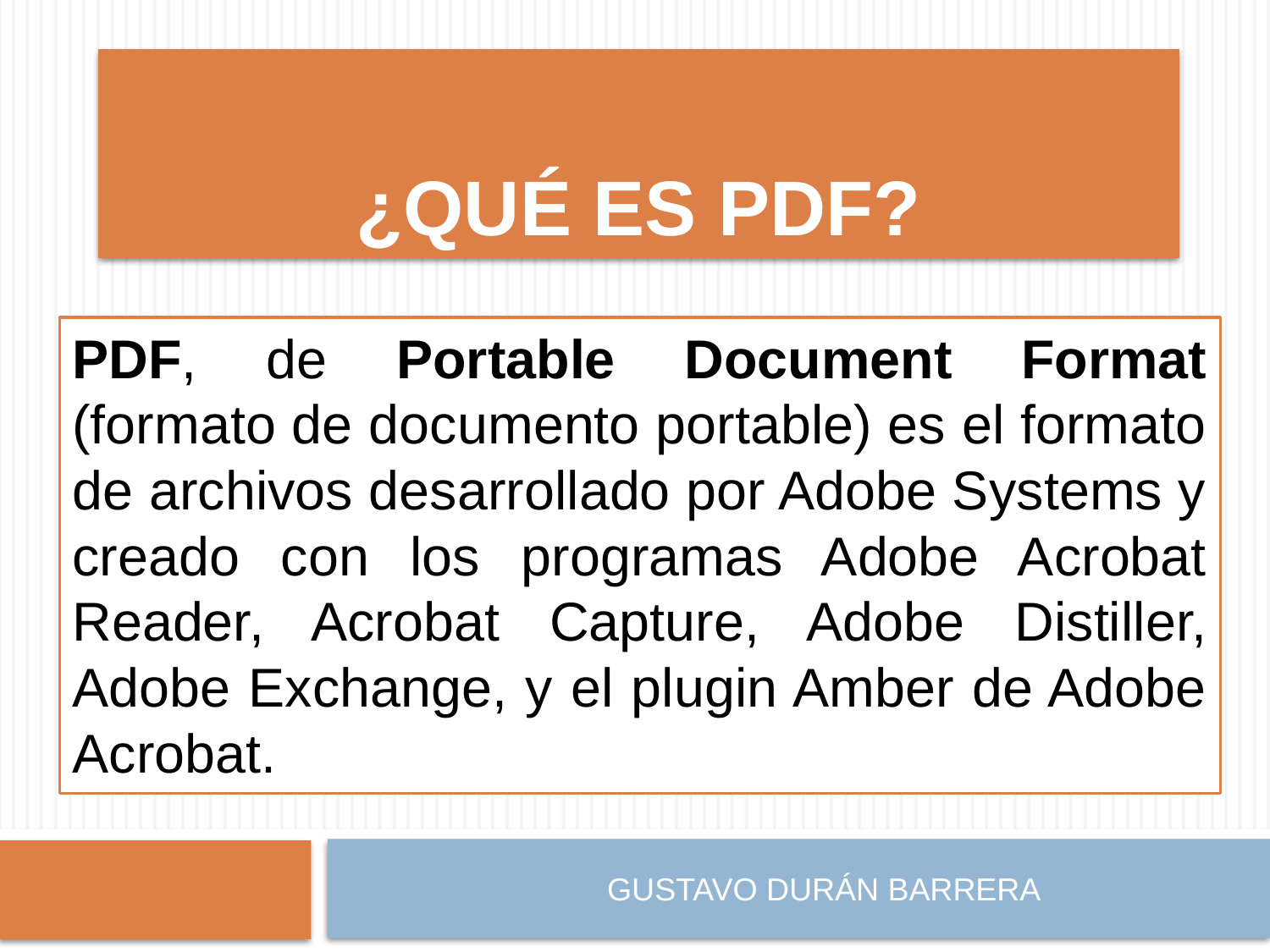

# ¿Qué es PDF?
PDF, de Portable Document Format (formato de documento portable) es el formato de archivos desarrollado por Adobe Systems y creado con los programas Adobe Acrobat Reader, Acrobat Capture, Adobe Distiller, Adobe Exchange, y el plugin Amber de Adobe Acrobat.
GUSTAVO DURÁN BARRERA